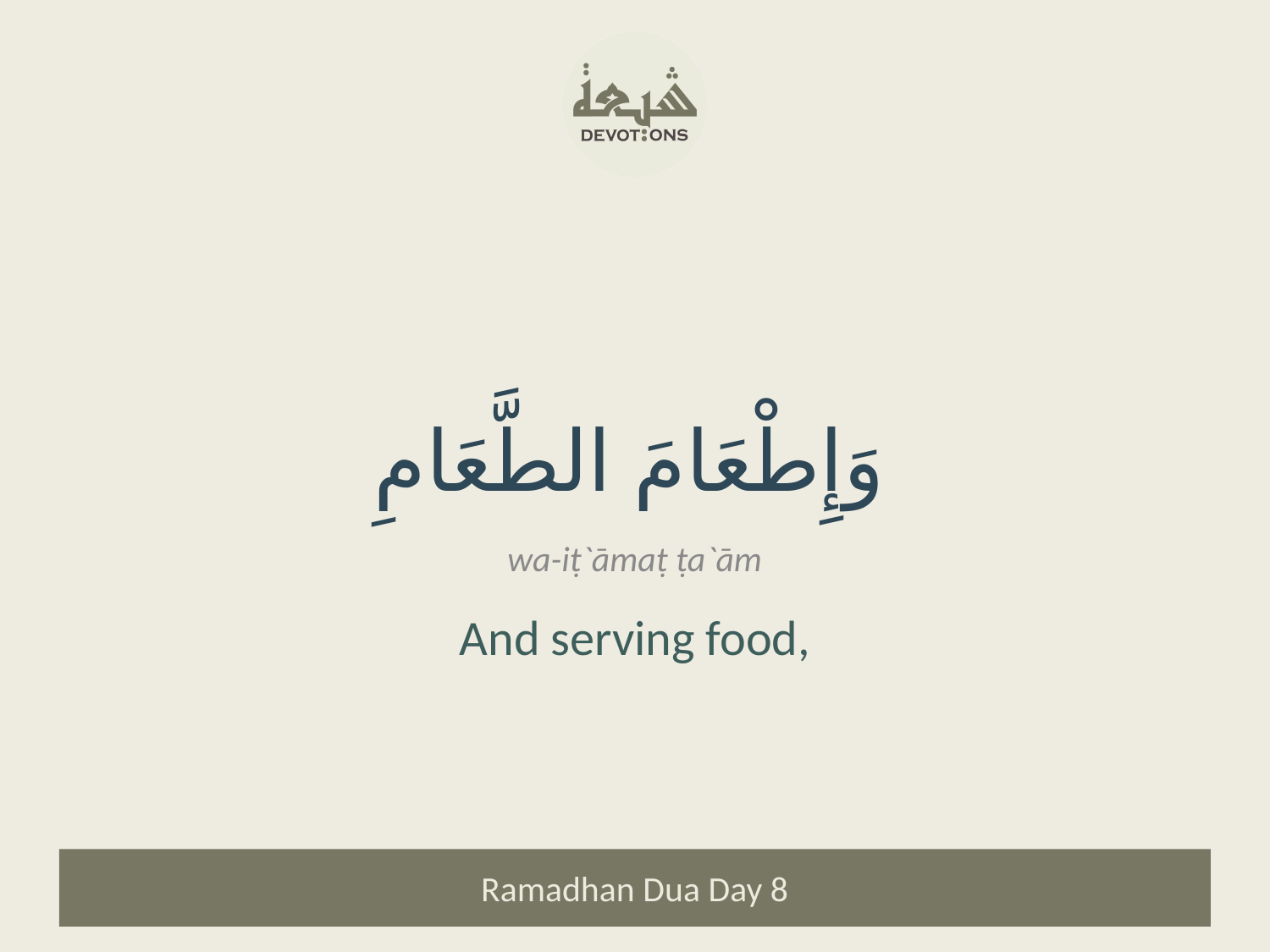

وَإِطْعَامَ الطَّعَامِ
wa-iṭ`āmaṭ ṭa`ām
And serving food,
Ramadhan Dua Day 8